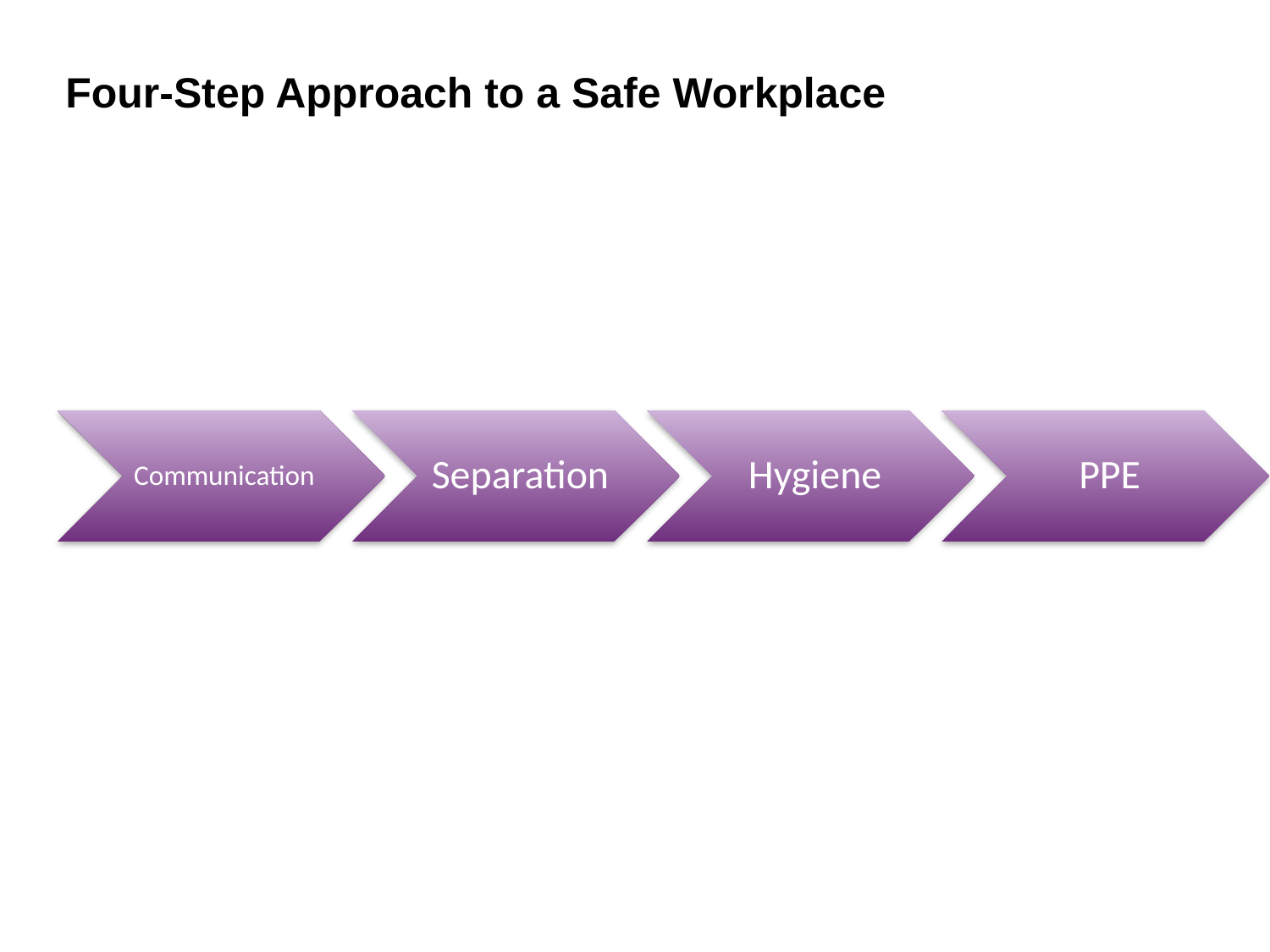

Four-Step Approach to a Safe Workplace
Communication
Separation
Hygiene
PPE